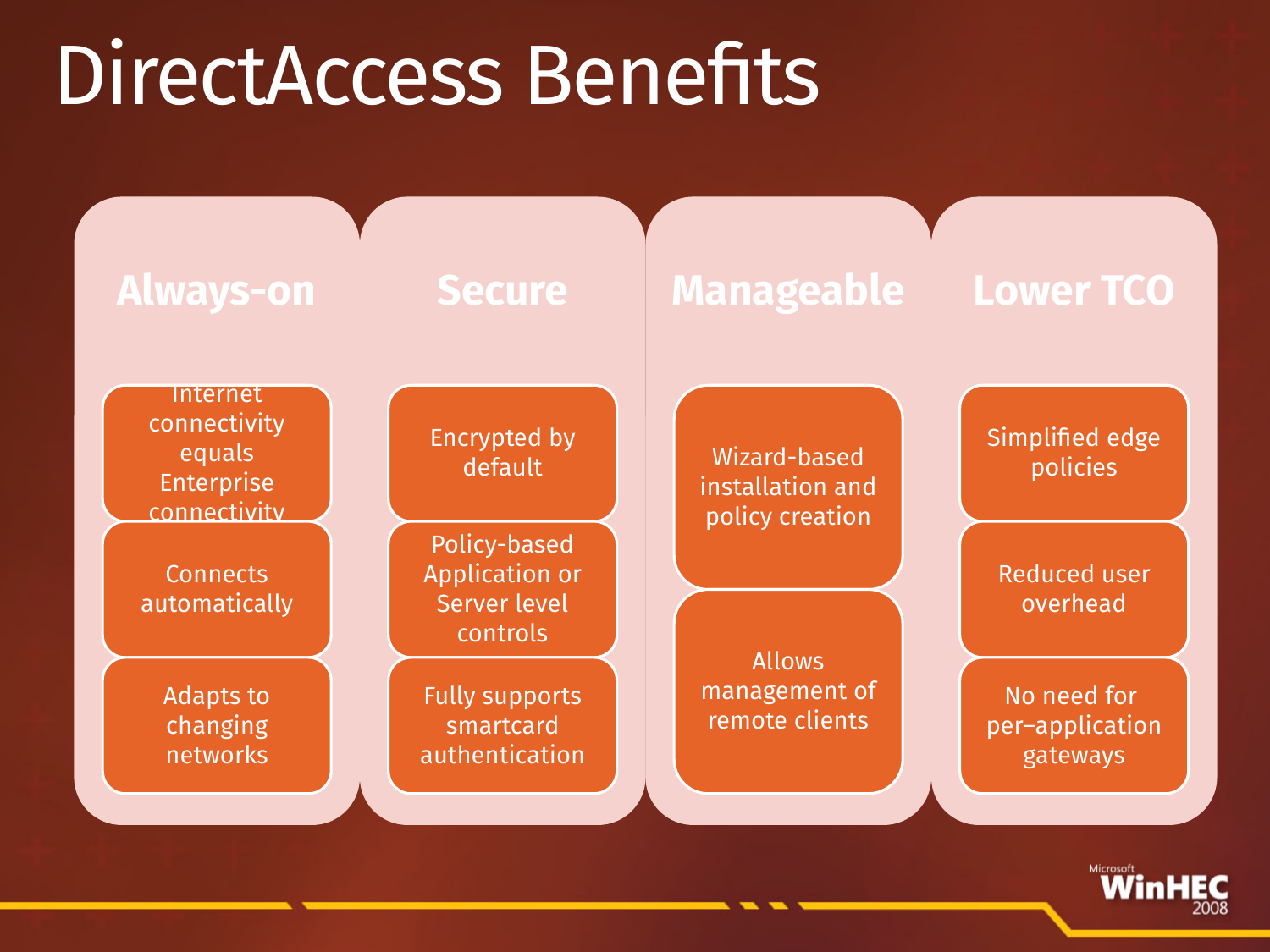

# DirectAccess Benefits
Always-on
Adapts to changing networks
Secure
Encrypted by default
Allows management of remote clients
Lower TCO
Simplified edge policies
Wizard-based installation and policy creation
No need for
per–application gateways
Reduced user overhead
Policy-based Application or Server level controls
Connects automatically
Internet connectivity equals Enterprise connectivity
Fully supports smartcard authentication
Manageable